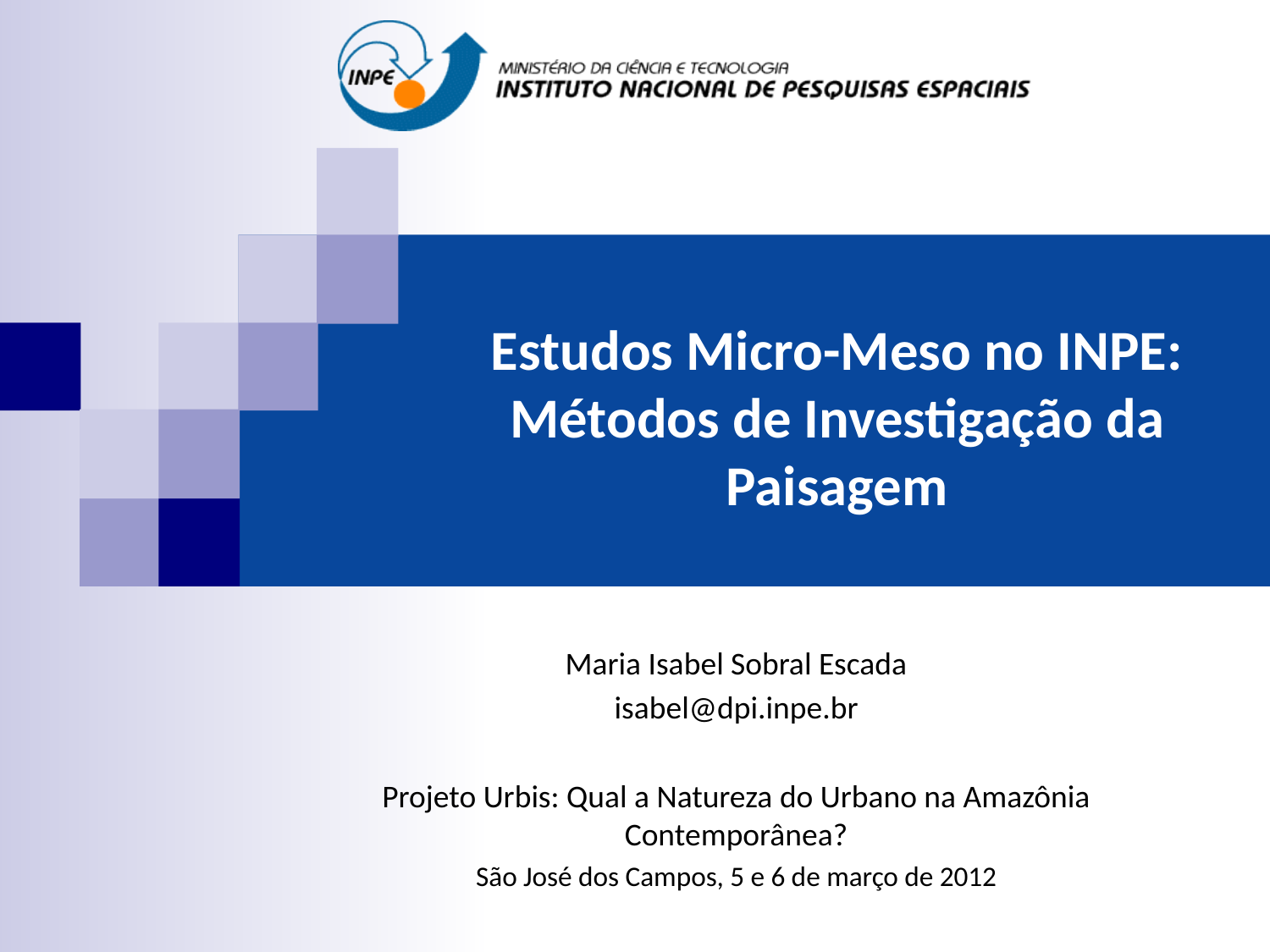

# Estudos Micro-Meso no INPE: Métodos de Investigação da Paisagem

Maria Isabel Sobral Escada
isabel@dpi.inpe.br

Projeto Urbis: Qual a Natureza do Urbano na Amazônia Contemporânea?
São José dos Campos, 5 e 6 de março de 2012